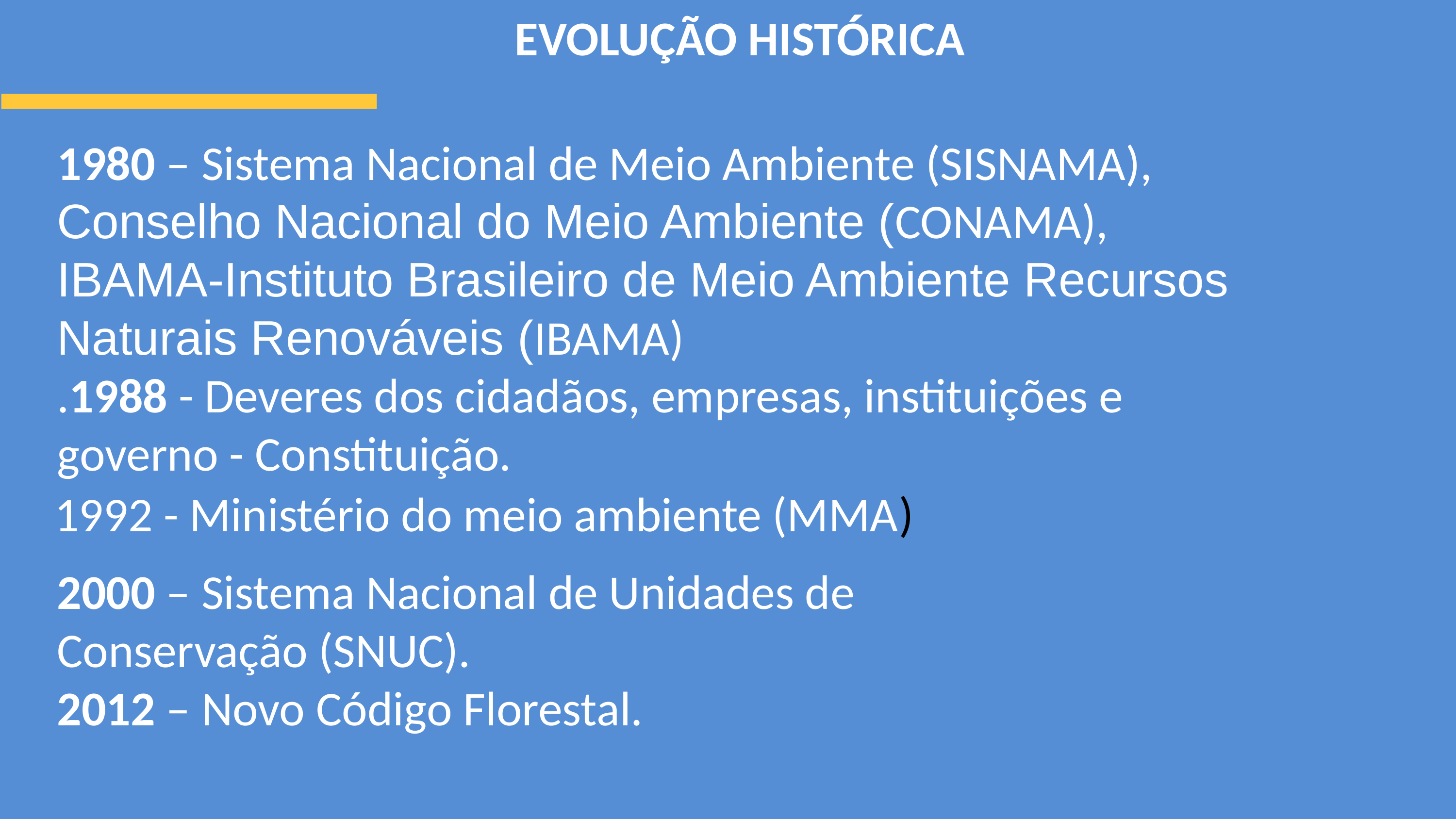

EVOLUÇÃO HISTÓRICA

1980 – Sistema Nacional de Meio Ambiente (SISNAMA), Conselho Nacional do Meio Ambiente (CONAMA), IBAMA-Instituto Brasileiro de Meio Ambiente Recursos Naturais Renováveis (IBAMA)
.1988 - Deveres dos cidadãos, empresas, instituições e governo - Constituição.

1992 - Ministério do meio ambiente (MMA)

2000 – Sistema Nacional de Unidades de Conservação (SNUC).
2012 – Novo Código Florestal.